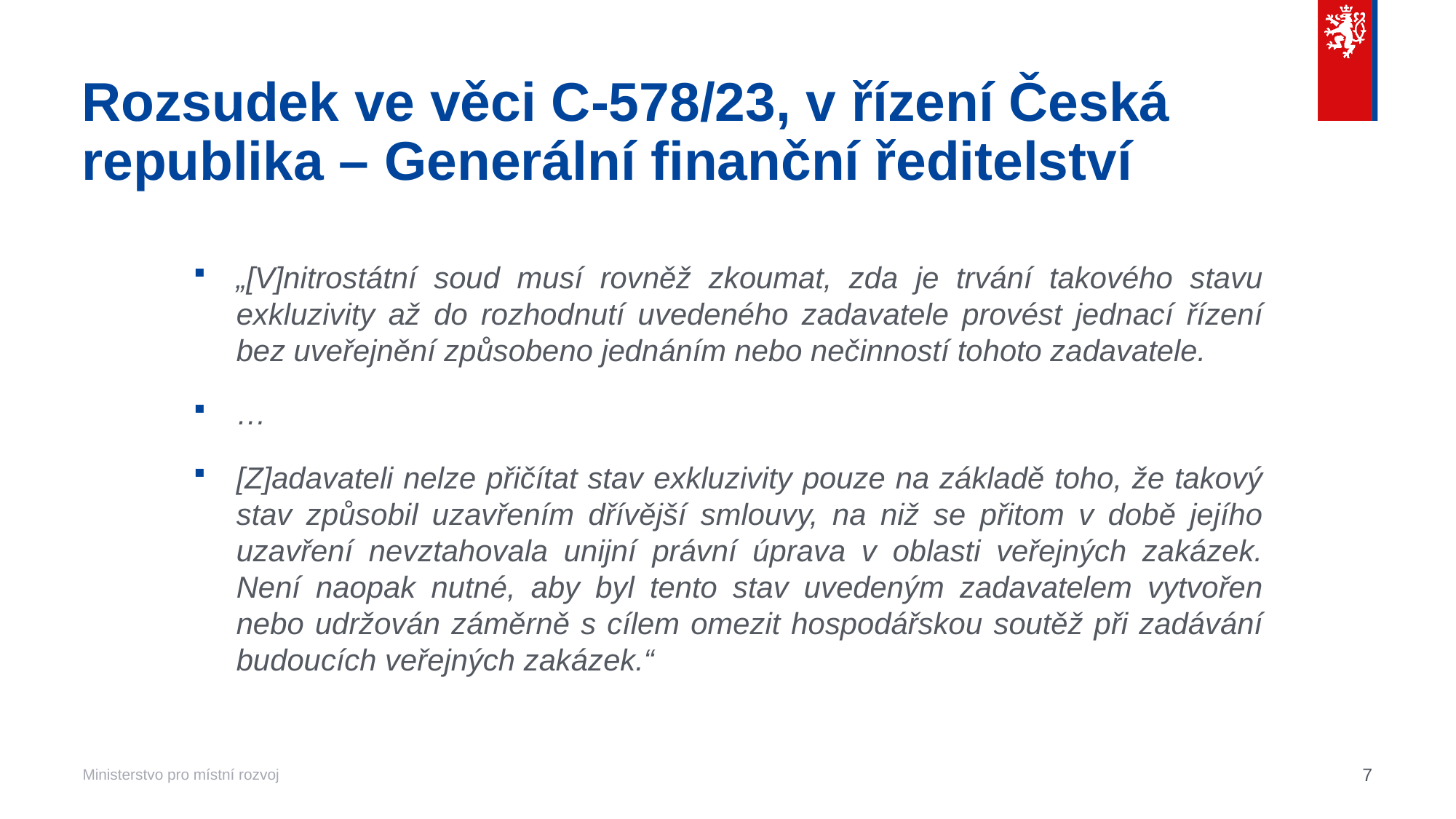

# Rozsudek ve věci C‑578/23, v řízení Česká republika – Generální finanční ředitelství
„[V]nitrostátní soud musí rovněž zkoumat, zda je trvání takového stavu exkluzivity až do rozhodnutí uvedeného zadavatele provést jednací řízení bez uveřejnění způsobeno jednáním nebo nečinností tohoto zadavatele.
…
[Z]adavateli nelze přičítat stav exkluzivity pouze na základě toho, že takový stav způsobil uzavřením dřívější smlouvy, na niž se přitom v době jejího uzavření nevztahovala unijní právní úprava v oblasti veřejných zakázek. Není naopak nutné, aby byl tento stav uvedeným zadavatelem vytvořen nebo udržován záměrně s cílem omezit hospodářskou soutěž při zadávání budoucích veřejných zakázek.“
7